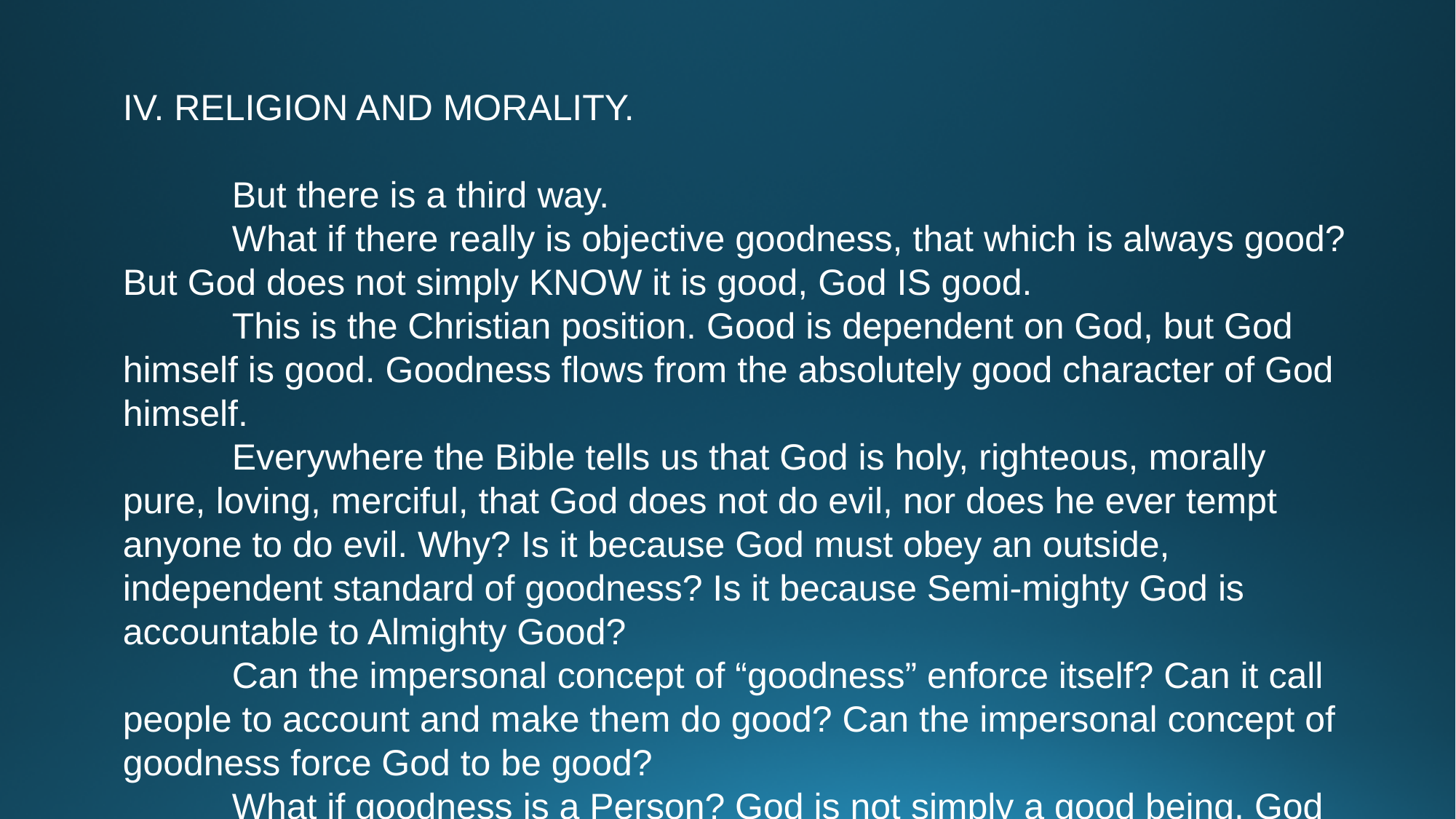

IV. RELIGION AND MORALITY.

	But there is a third way.
	What if there really is objective goodness, that which is always good? But God does not simply KNOW it is good, God IS good.
	This is the Christian position. Good is dependent on God, but God himself is good. Goodness flows from the absolutely good character of God himself.
	Everywhere the Bible tells us that God is holy, righteous, morally pure, loving, merciful, that God does not do evil, nor does he ever tempt anyone to do evil. Why? Is it because God must obey an outside, independent standard of goodness? Is it because Semi-mighty God is accountable to Almighty Good?
	Can the impersonal concept of “goodness” enforce itself? Can it call people to account and make them do good? Can the impersonal concept of goodness force God to be good?
	What if goodness is a Person? God is not simply a good being. God is Good. There is no distinction, no competition, no dichotomy.